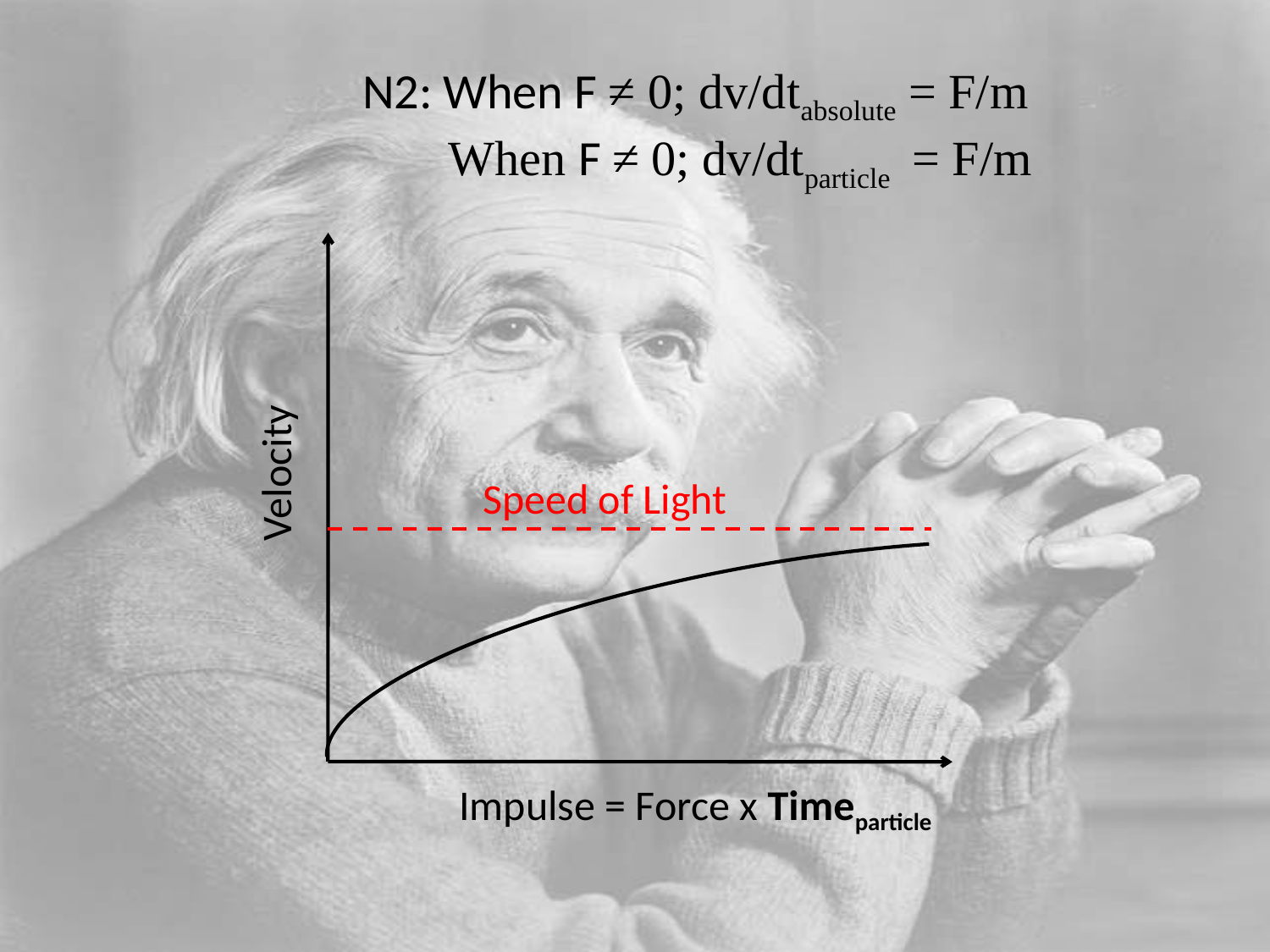

N2: When F ≠ 0; dv/dtabsolute = F/m
       When F ≠ 0; dv/dtparticle   = F/m
Velocity
Speed of Light

Impulse = Force x Timeparticle